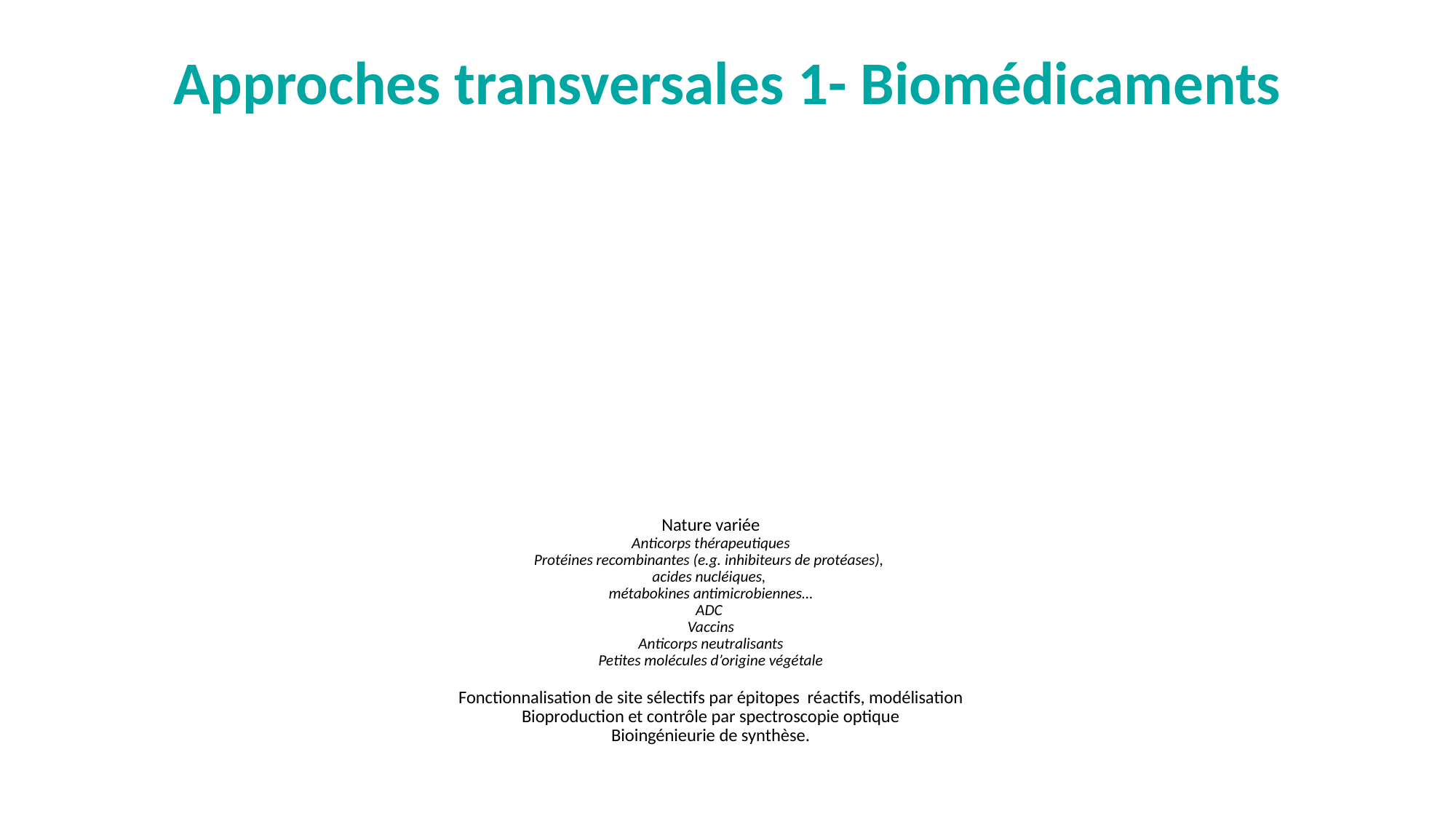

Approches transversales 1- Biomédicaments
# Nature variée Anticorps thérapeutiques Protéines recombinantes (e.g. inhibiteurs de protéases), acides nucléiques, métabokines antimicrobiennes… ADC Vaccins Anticorps neutralisants Petites molécules d’origine végétale Fonctionnalisation de site sélectifs par épitopes  réactifs, modélisation Bioproduction et contrôle par spectroscopie optique Bioingénieurie de synthèse.